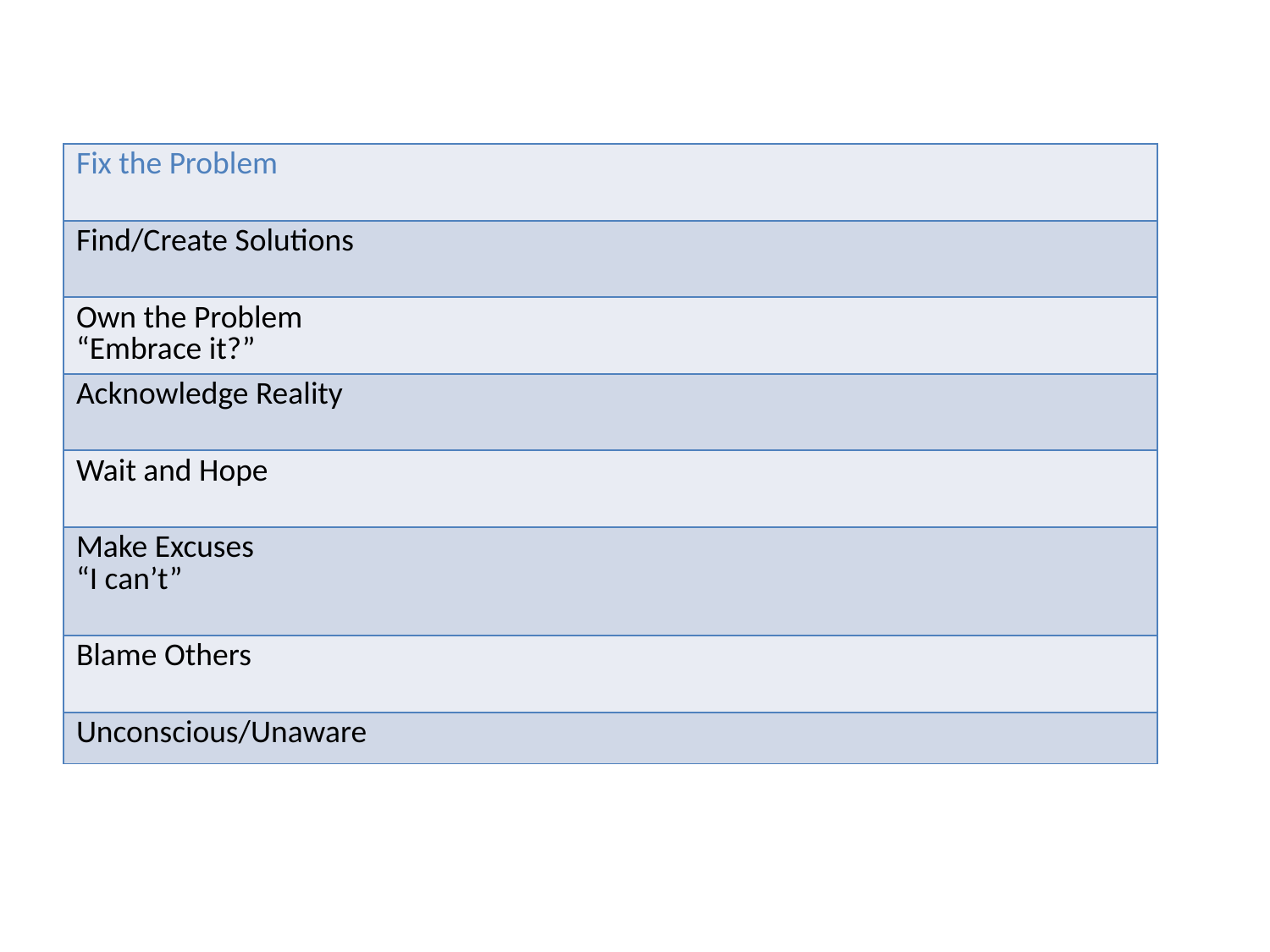

| Fix the Problem |
| --- |
| Find/Create Solutions |
| Own the Problem “Embrace it?” |
| Acknowledge Reality |
| Wait and Hope |
| Make Excuses “I can’t” |
| Blame Others |
| Unconscious/Unaware |
#